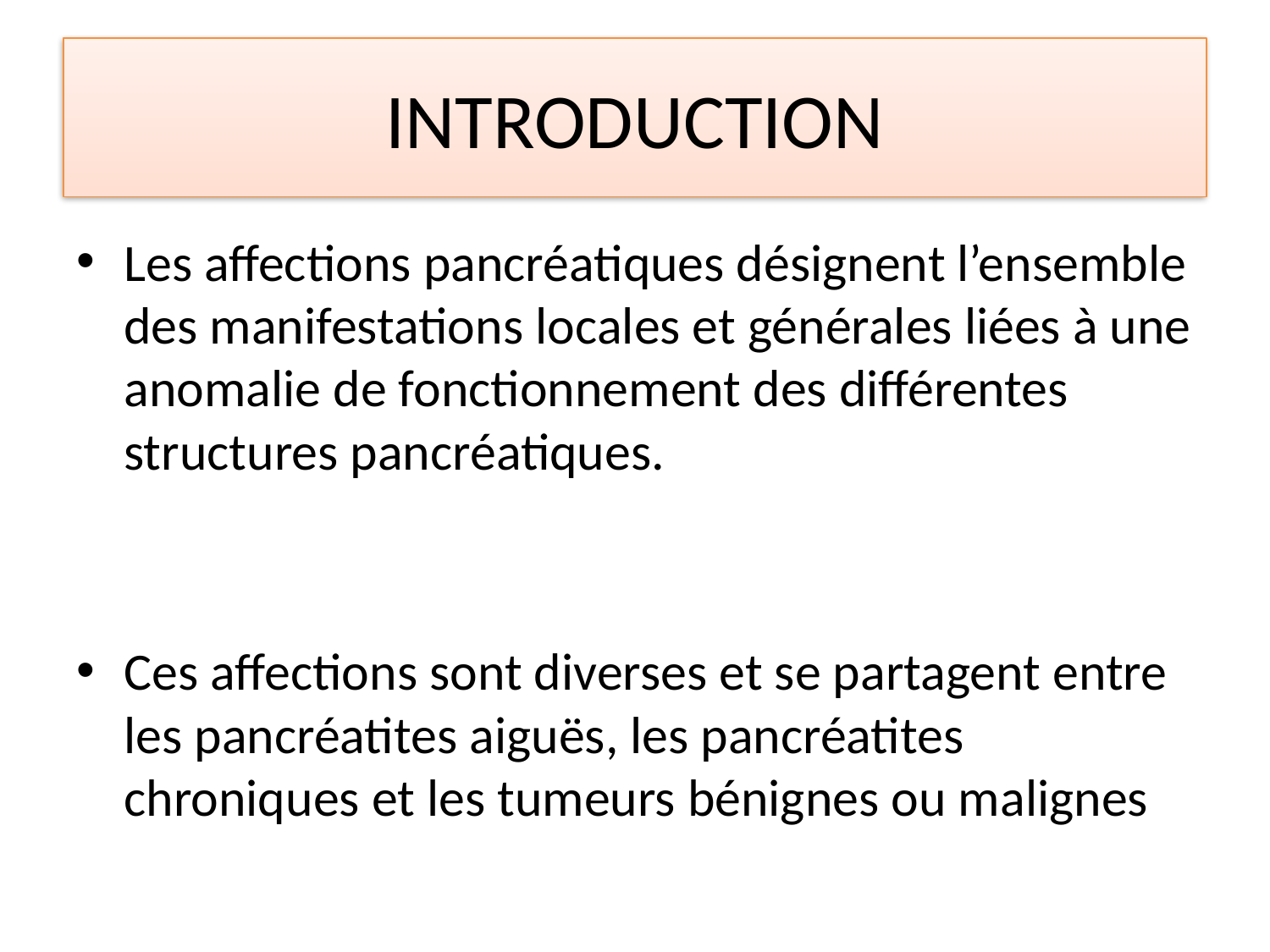

# INTRODUCTION
Les affections pancréatiques désignent l’ensemble des manifestations locales et générales liées à une anomalie de fonctionnement des différentes structures pancréatiques.

Ces affections sont diverses et se partagent entre les pancréatites aiguës, les pancréatites chroniques et les tumeurs bénignes ou malignes